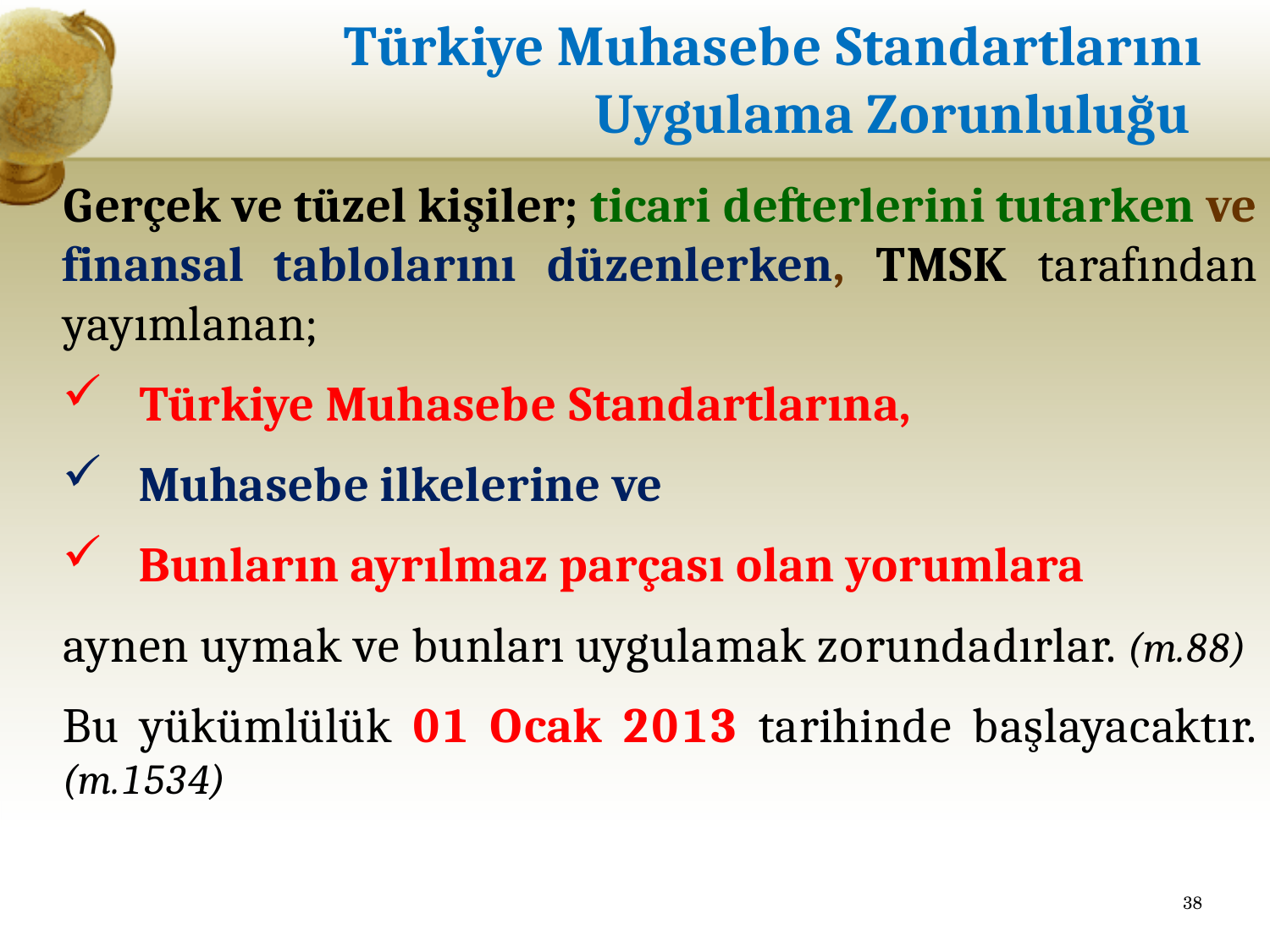

# Türkiye Muhasebe Standartlarını Uygulama Zorunluluğu
Gerçek ve tüzel kişiler; ticari defterlerini tutarken ve finansal tablolarını düzenlerken, TMSK tarafından yayımlanan;
Türkiye Muhasebe Standartlarına,
Muhasebe ilkelerine ve
Bunların ayrılmaz parçası olan yorumlara
aynen uymak ve bunları uygulamak zorundadırlar. (m.88)
Bu yükümlülük 01 Ocak 2013 tarihinde başlayacaktır. (m.1534)
38